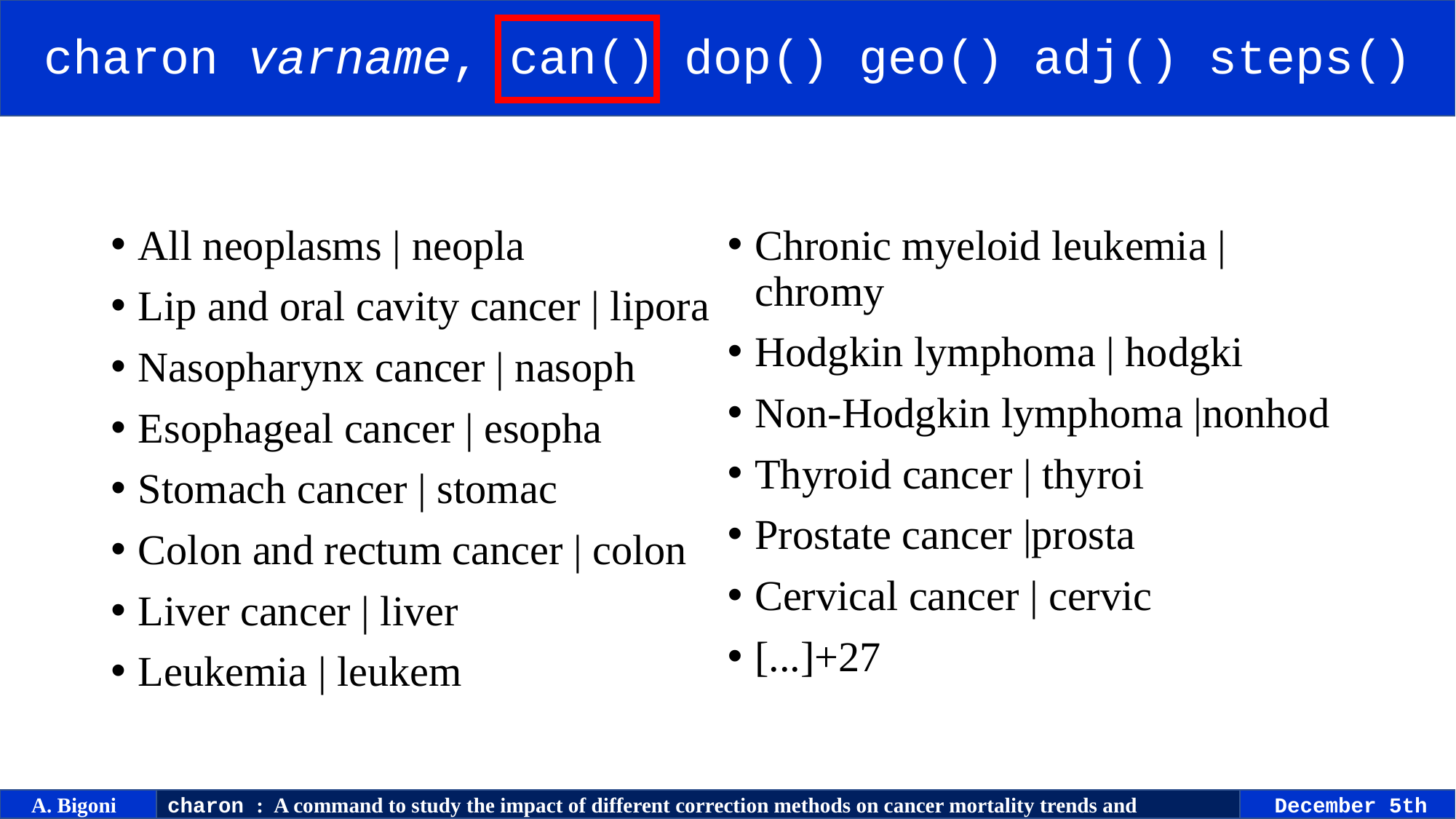

# charon varname, can() dop() geo() adj() steps()

All neoplasms | neopla
Lip and oral cavity cancer | lipora
Nasopharynx cancer | nasoph
Esophageal cancer | esopha
Stomach cancer | stomac
Colon and rectum cancer | colon
Liver cancer | liver
Leukemia | leukem
Chronic myeloid leukemia | chromy
Hodgkin lymphoma | hodgki
Non-Hodgkin lymphoma |nonhod
Thyroid cancer | thyroi
Prostate cancer |prosta
Cervical cancer | cervic
[...]+27
A. Bigoni
December 5th
charon :  A command to study the impact of different correction methods on cancer mortality trends and magnitude